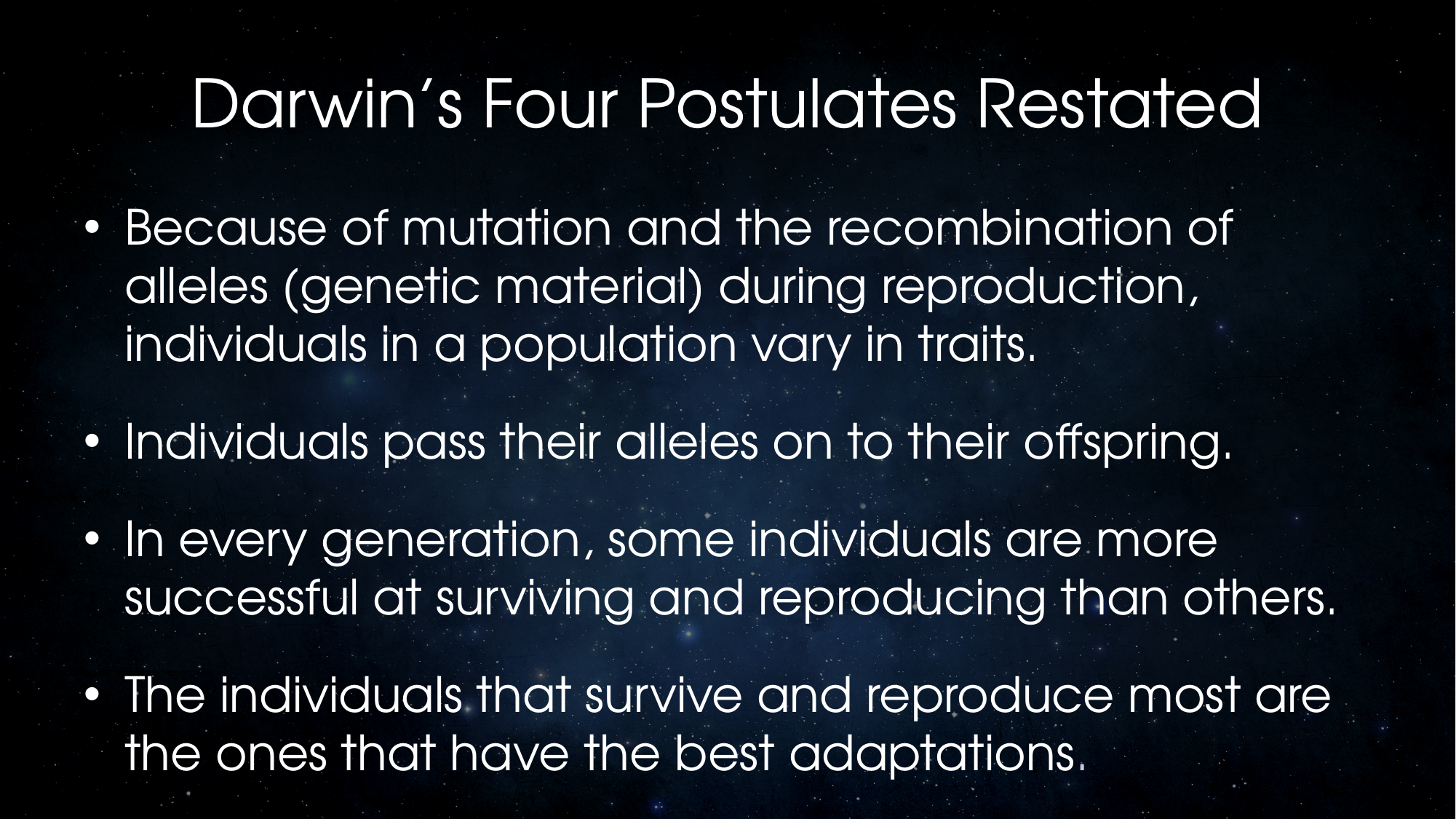

# Darwin’s Four Postulates Restated
Because of mutation and the recombination of alleles (genetic material) during reproduction, individuals in a population vary in traits.

Individuals pass their alleles on to their offspring.

In every generation, some individuals are more successful at surviving and reproducing than others.

The individuals that survive and reproduce most are the ones that have the best adaptations.